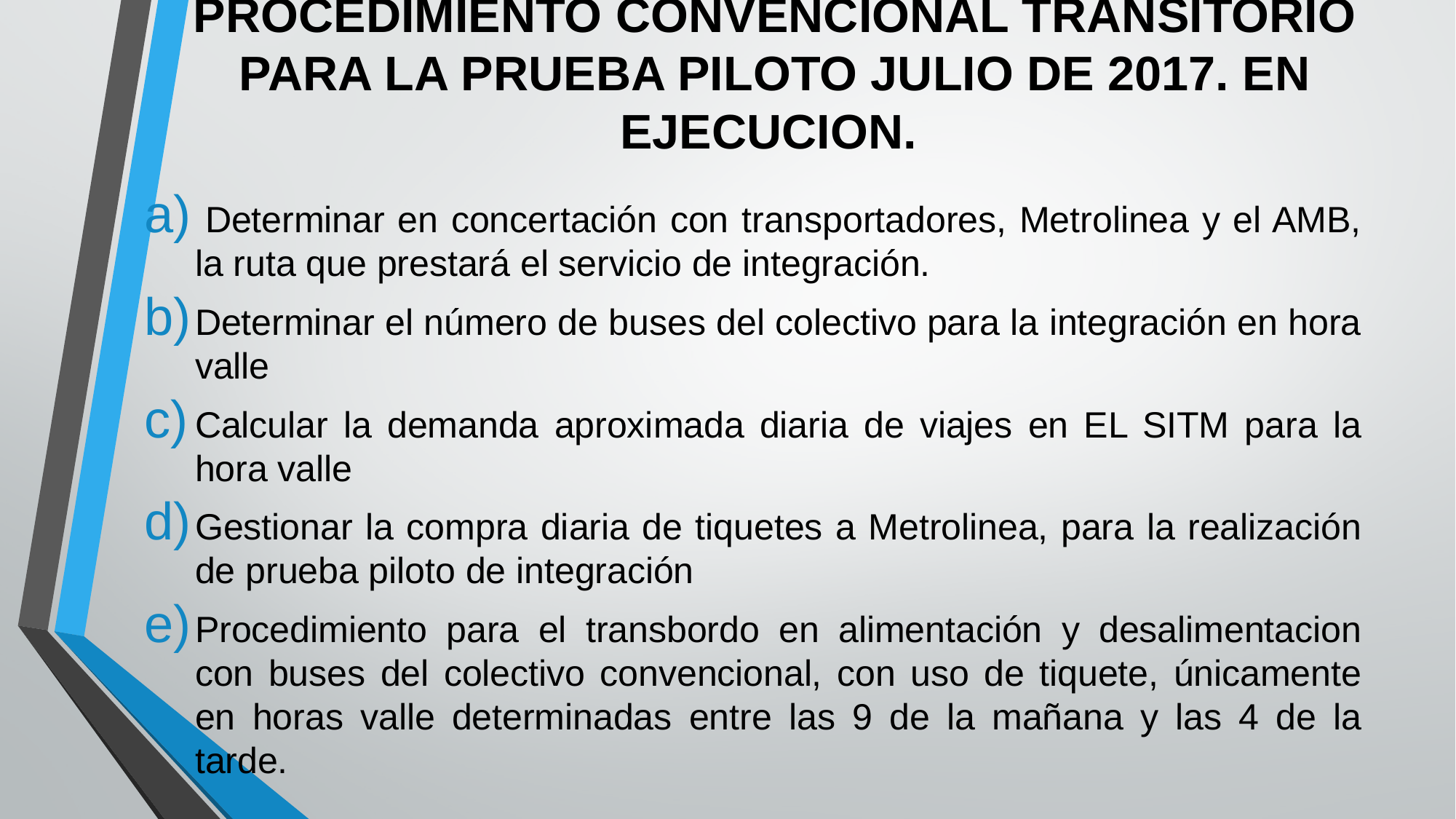

# PROCEDIMIENTO CONVENCIONAL TRANSITORIO PARA LA PRUEBA PILOTO JULIO DE 2017. EN EJECUCION.
 Determinar en concertación con transportadores, Metrolinea y el AMB, la ruta que prestará el servicio de integración.
Determinar el número de buses del colectivo para la integración en hora valle
Calcular la demanda aproximada diaria de viajes en EL SITM para la hora valle
Gestionar la compra diaria de tiquetes a Metrolinea, para la realización de prueba piloto de integración
Procedimiento para el transbordo en alimentación y desalimentacion con buses del colectivo convencional, con uso de tiquete, únicamente en horas valle determinadas entre las 9 de la mañana y las 4 de la tarde.